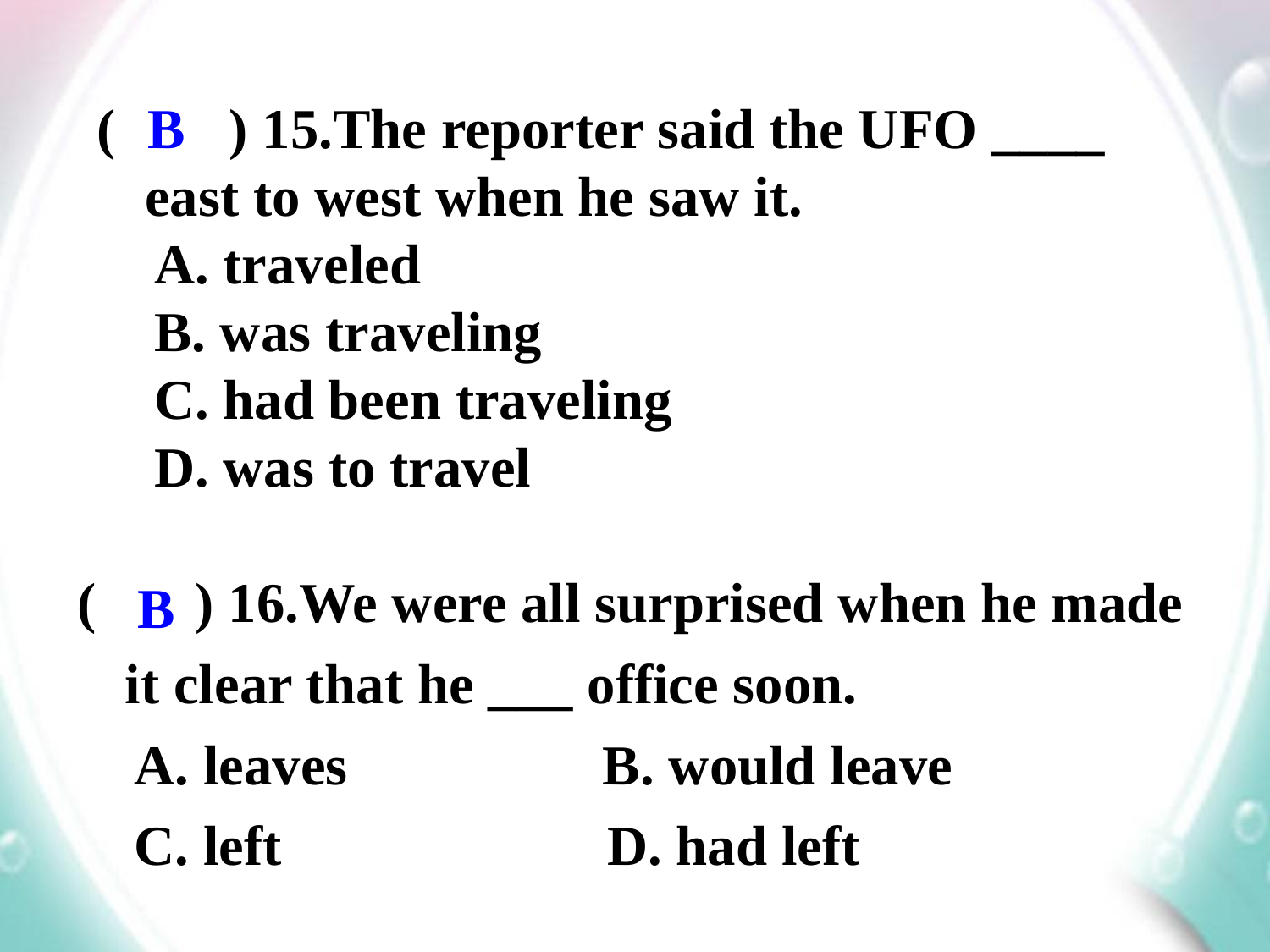

(        ) 15.The reporter said the UFO ____ east to west when he saw it.
    A. traveled
    B. was traveling
    C. had been traveling
    D. was to travel
B
(       ) 16.We were all surprised when he made it clear that he ___ office soon.
    A. leaves                  B. would leave
    C. left                       D. had left
B